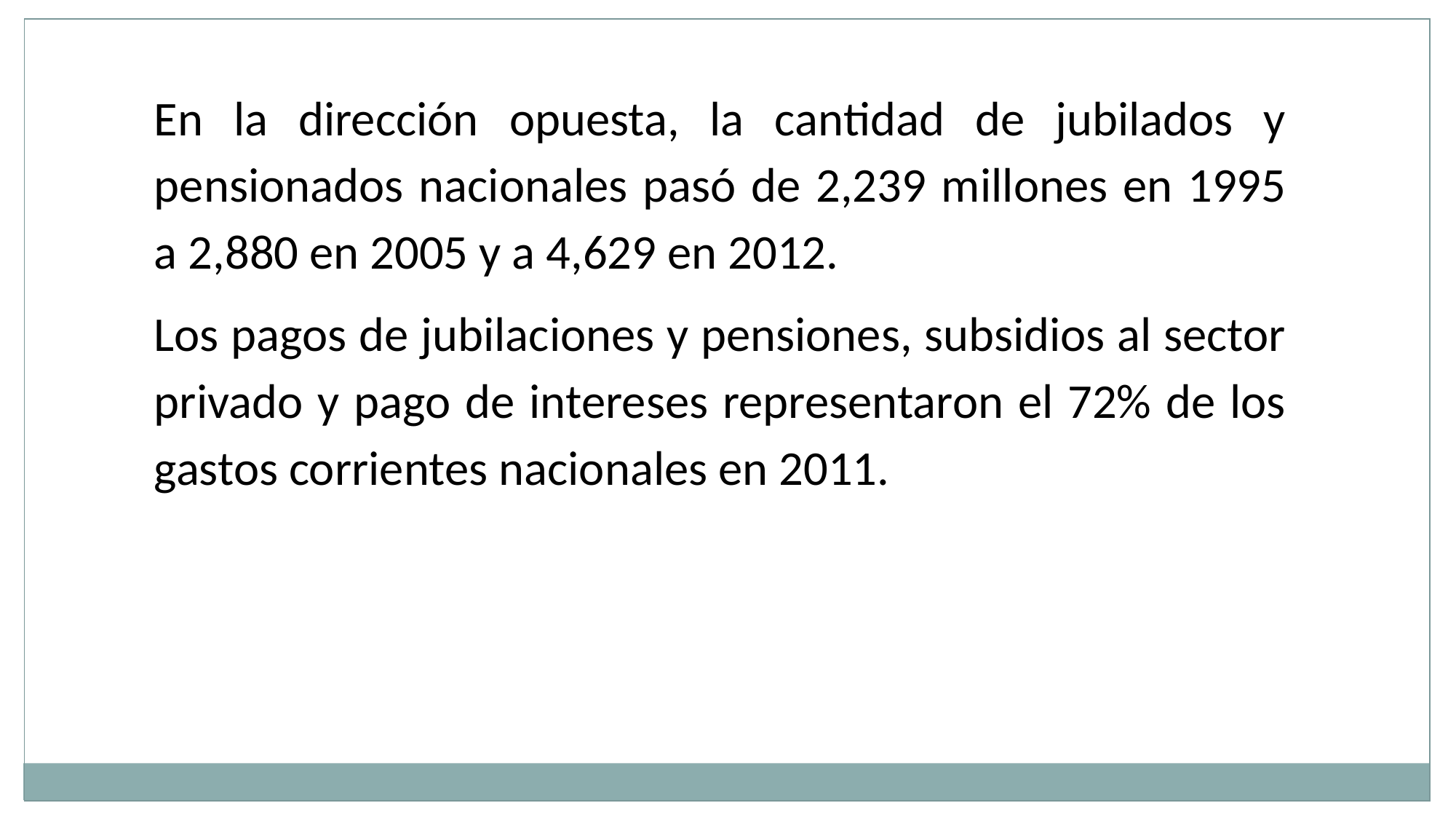

En la dirección opuesta, la cantidad de jubilados y pensionados nacionales pasó de 2,239 millones en 1995 a 2,880 en 2005 y a 4,629 en 2012.
Los pagos de jubilaciones y pensiones, subsidios al sector privado y pago de intereses representaron el 72% de los gastos corrientes nacionales en 2011.